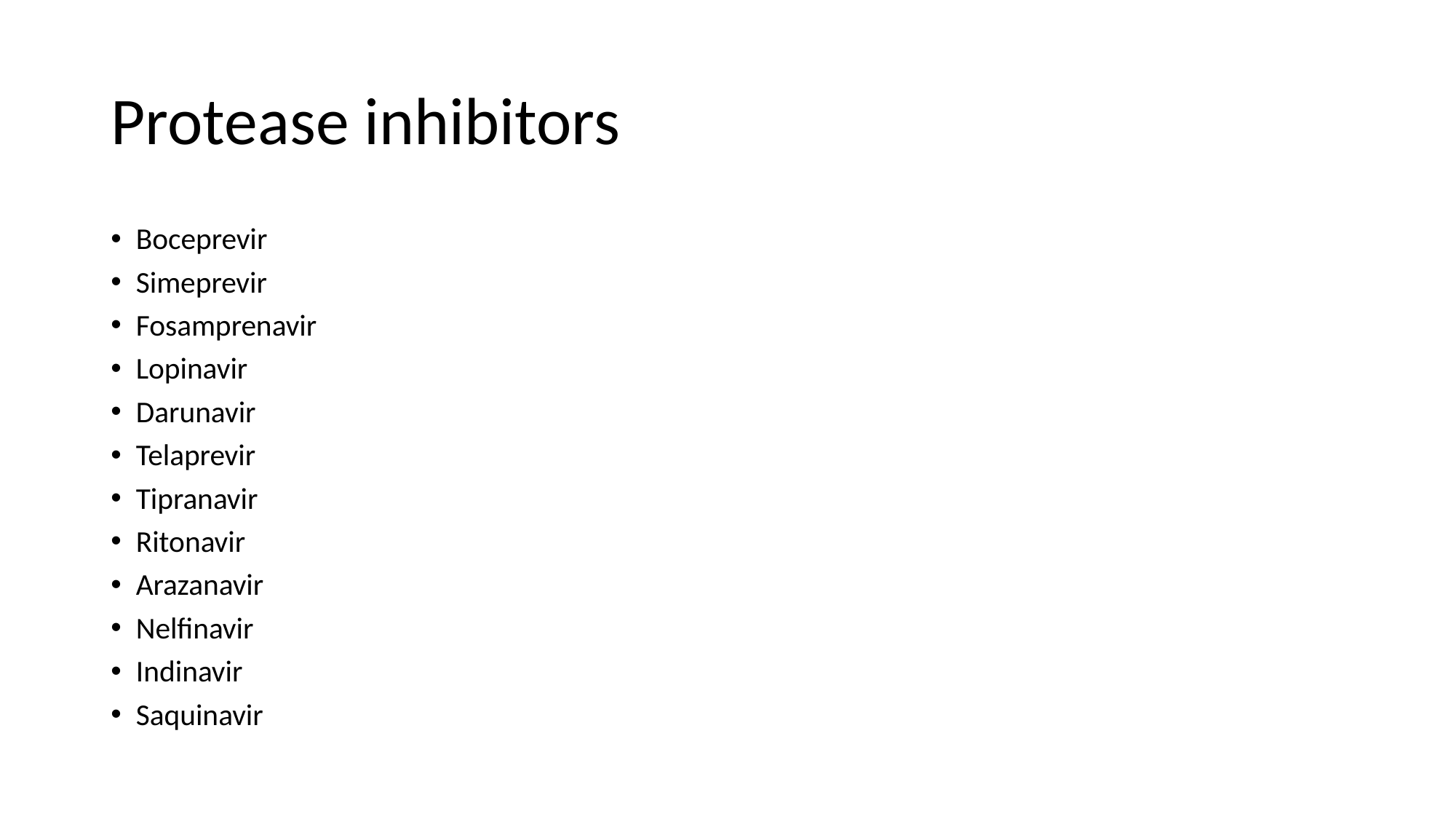

# Protease inhibitors
Boceprevir
Simeprevir
Fosamprenavir
Lopinavir
Darunavir
Telaprevir
Tipranavir
Ritonavir
Arazanavir
Nelfinavir
Indinavir
Saquinavir